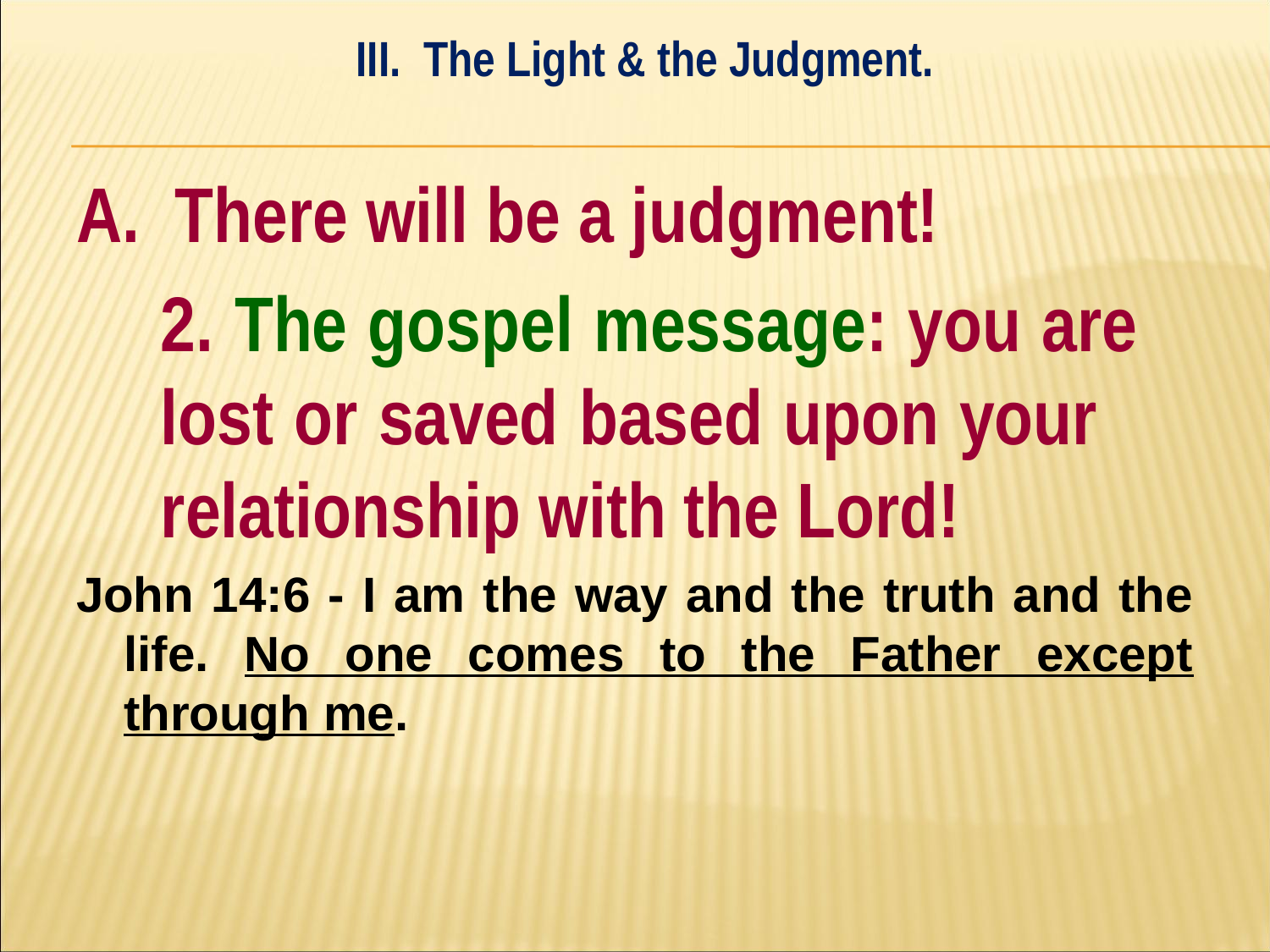

III.  The Light & the Judgment.
#
A.  There will be a judgment!
	2. The gospel message: you are 	lost or saved based upon your 	relationship with the Lord!
John 14:6 - I am the way and the truth and the life. No one comes to the Father except through me.